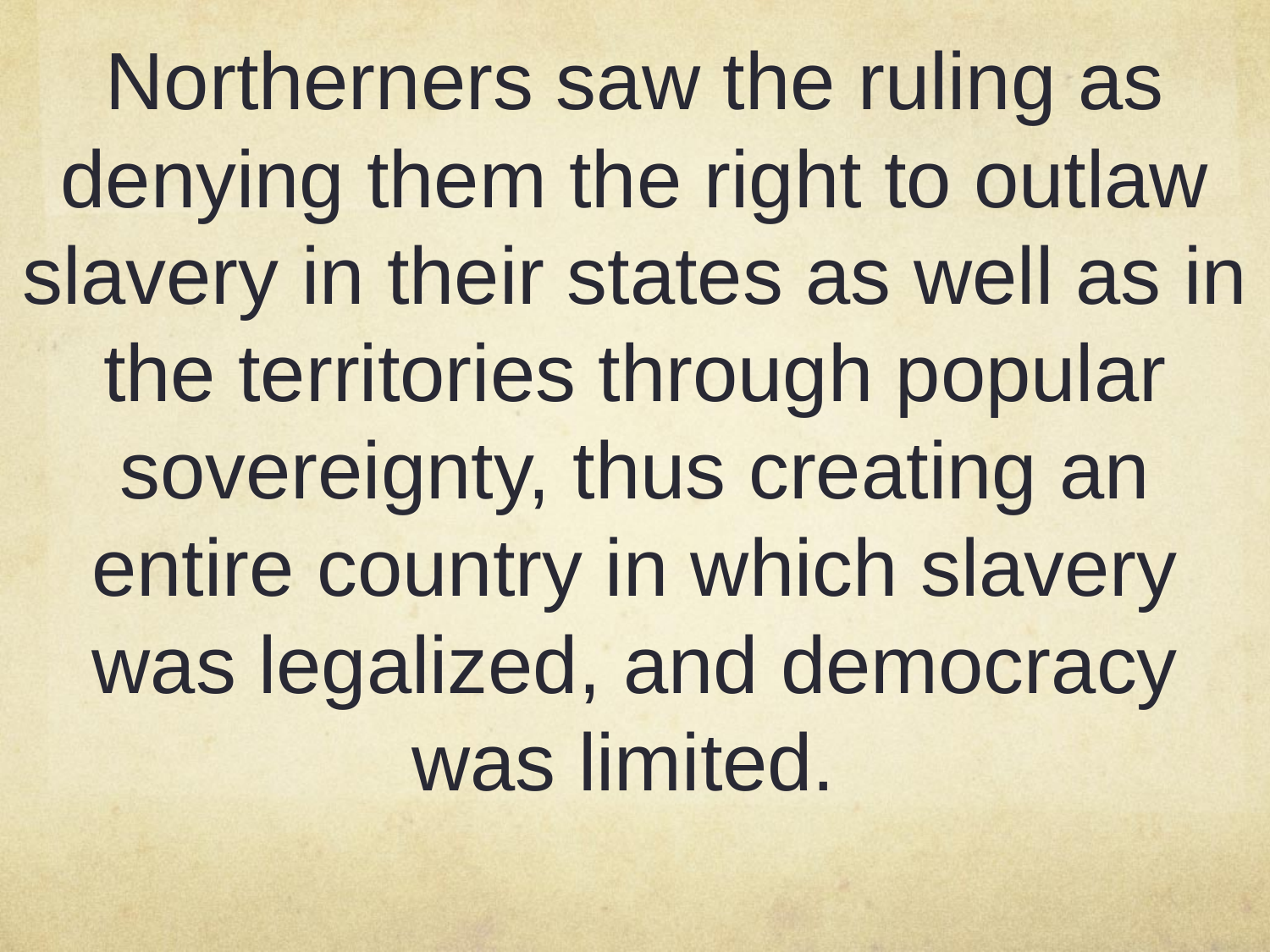

# Northerners saw the ruling as denying them the right to outlaw slavery in their states as well as in the territories through popular sovereignty, thus creating an entire country in which slavery was legalized, and democracy was limited.